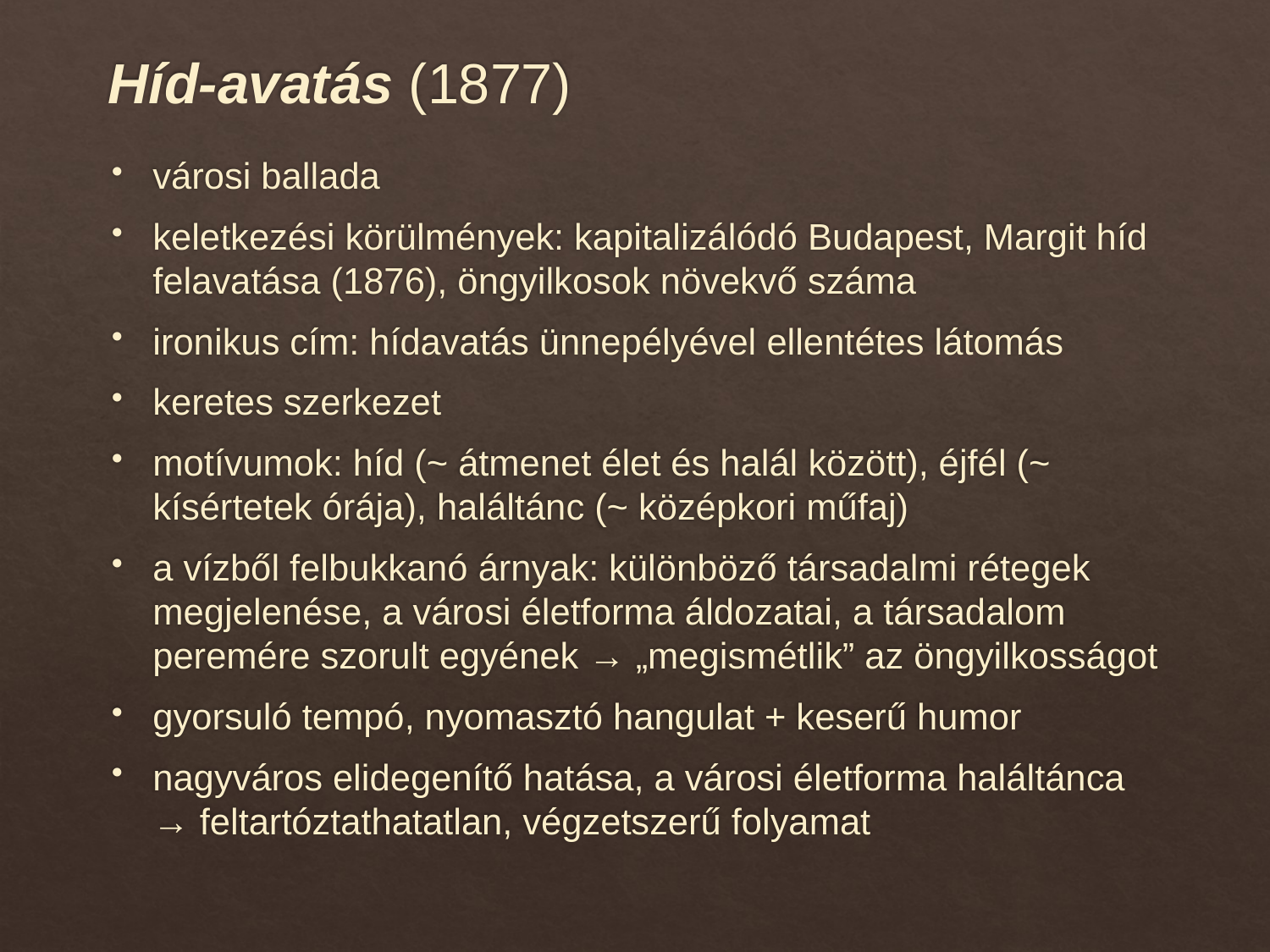

# Híd-avatás (1877)
városi ballada
keletkezési körülmények: kapitalizálódó Budapest, Margit híd felavatása (1876), öngyilkosok növekvő száma
ironikus cím: hídavatás ünnepélyével ellentétes látomás
keretes szerkezet
motívumok: híd (~ átmenet élet és halál között), éjfél (~ kísértetek órája), haláltánc (~ középkori műfaj)
a vízből felbukkanó árnyak: különböző társadalmi rétegek megjelenése, a városi életforma áldozatai, a társadalom peremére szorult egyének → „megismétlik” az öngyilkosságot
gyorsuló tempó, nyomasztó hangulat + keserű humor
nagyváros elidegenítő hatása, a városi életforma haláltánca → feltartóztathatatlan, végzetszerű folyamat